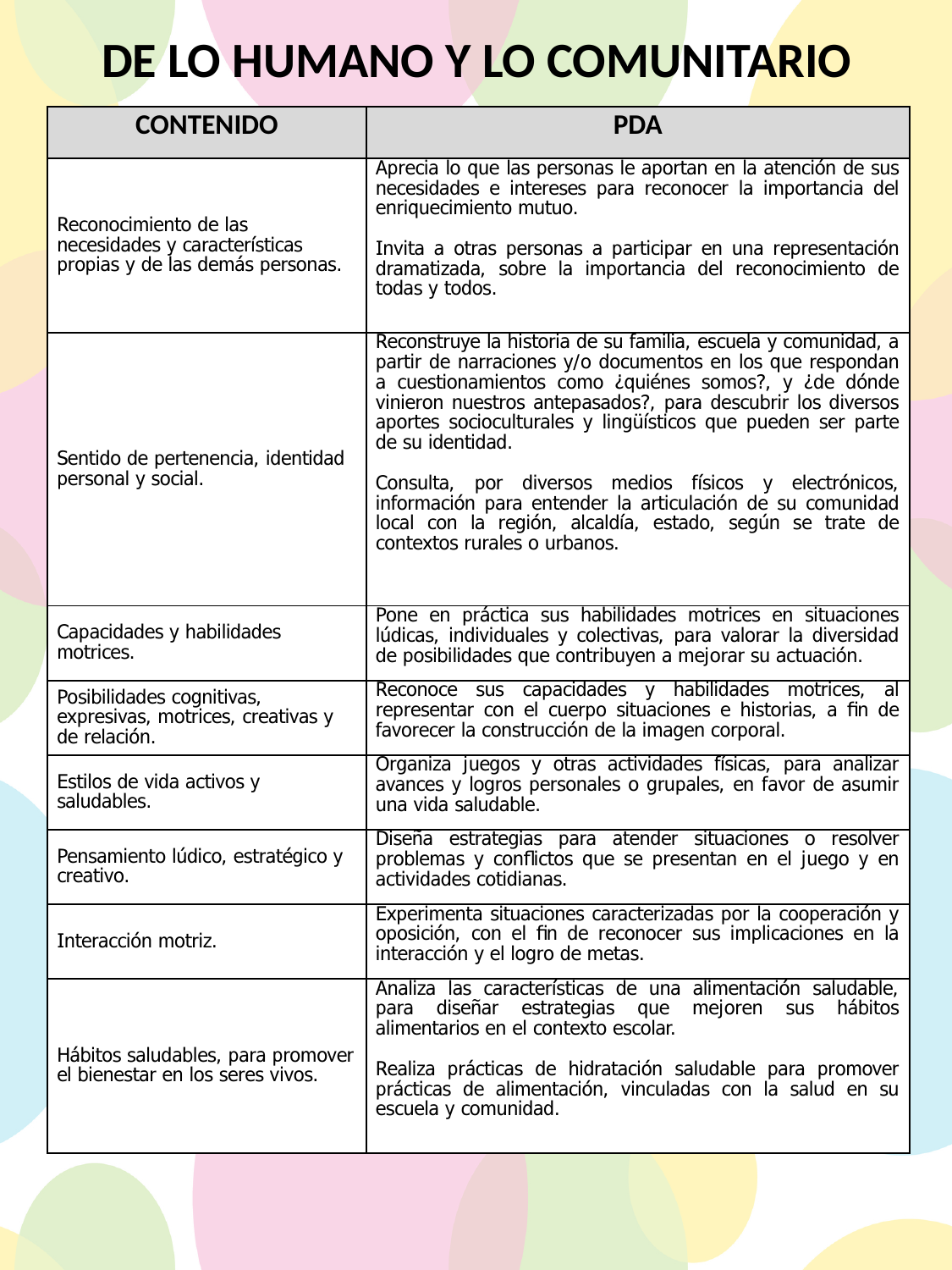

DE LO HUMANO Y LO COMUNITARIO
| CONTENIDO | PDA |
| --- | --- |
| Reconocimiento de las necesidades y características propias y de las demás personas. | Aprecia lo que las personas le aportan en la atención de sus necesidades e intereses para reconocer la importancia del enriquecimiento mutuo.   Invita a otras personas a participar en una representación dramatizada, sobre la importancia del reconocimiento de todas y todos. |
| Sentido de pertenencia, identidad personal y social. | Reconstruye la historia de su familia, escuela y comunidad, a partir de narraciones y/o documentos en los que respondan a cuestionamientos como ¿quiénes somos?, y ¿de dónde vinieron nuestros antepasados?, para descubrir los diversos aportes socioculturales y lingüísticos que pueden ser parte de su identidad.   Consulta, por diversos medios físicos y electrónicos, información para entender la articulación de su comunidad local con la región, alcaldía, estado, según se trate de contextos rurales o urbanos. |
| Capacidades y habilidades motrices. | Pone en práctica sus habilidades motrices en situaciones lúdicas, individuales y colectivas, para valorar la diversidad de posibilidades que contribuyen a mejorar su actuación. |
| Posibilidades cognitivas, expresivas, motrices, creativas y de relación. | Reconoce sus capacidades y habilidades motrices, al representar con el cuerpo situaciones e historias, a fin de favorecer la construcción de la imagen corporal. |
| Estilos de vida activos y saludables. | Organiza juegos y otras actividades físicas, para analizar avances y logros personales o grupales, en favor de asumir una vida saludable. |
| Pensamiento lúdico, estratégico y creativo. | Diseña estrategias para atender situaciones o resolver problemas y conflictos que se presentan en el juego y en actividades cotidianas. |
| Interacción motriz. | Experimenta situaciones caracterizadas por la cooperación y oposición, con el fin de reconocer sus implicaciones en la interacción y el logro de metas. |
| Hábitos saludables, para promover el bienestar en los seres vivos. | Analiza las características de una alimentación saludable, para diseñar estrategias que mejoren sus hábitos alimentarios en el contexto escolar.   Realiza prácticas de hidratación saludable para promover prácticas de alimentación, vinculadas con la salud en su escuela y comunidad. |